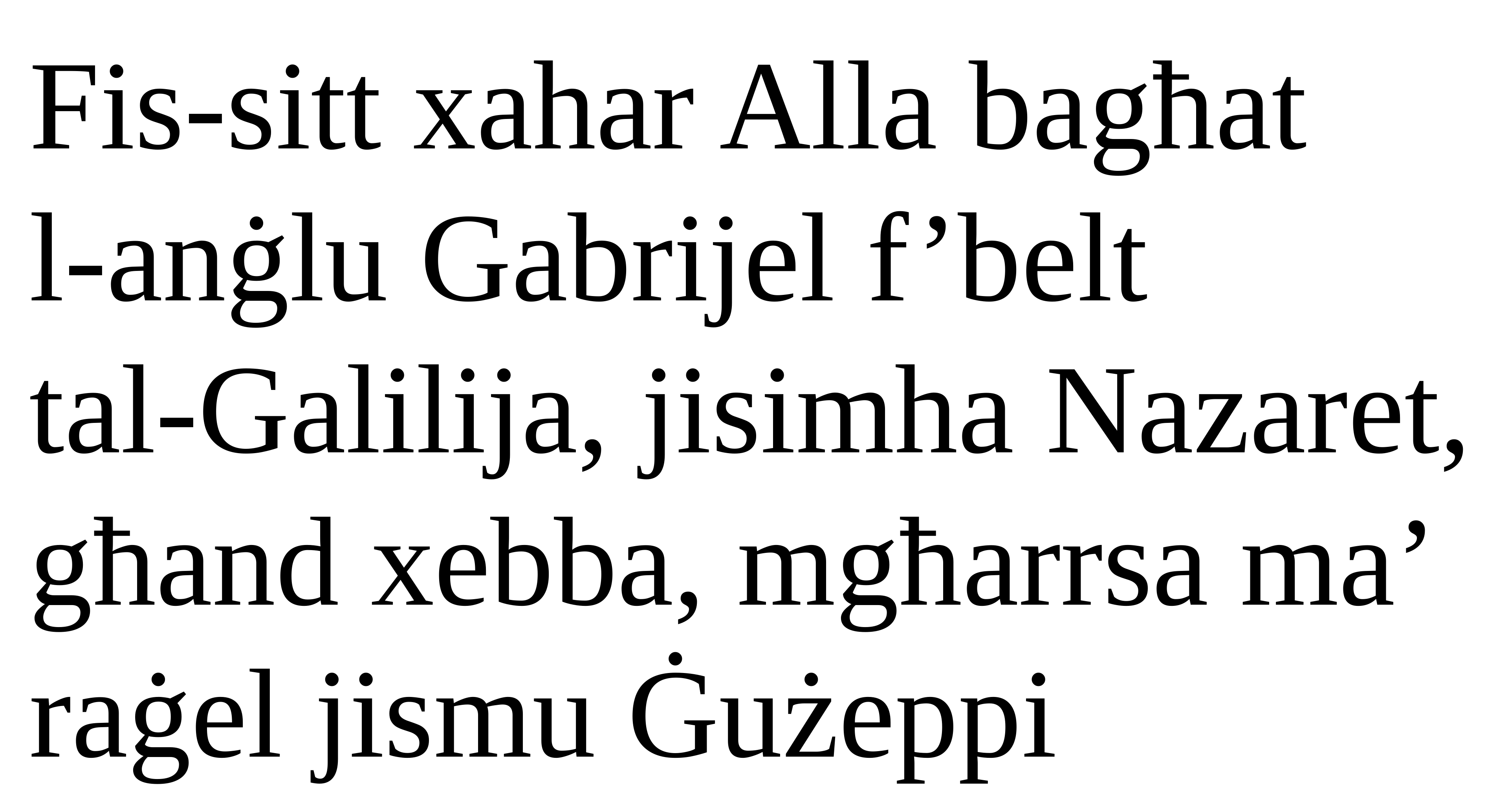

Fis-sitt xahar Alla bagħat
l-anġlu Gabrijel f’belt
tal-Galilija, jisimha Nazaret, għand xebba, mgħarrsa ma’ raġel jismu Ġużeppi